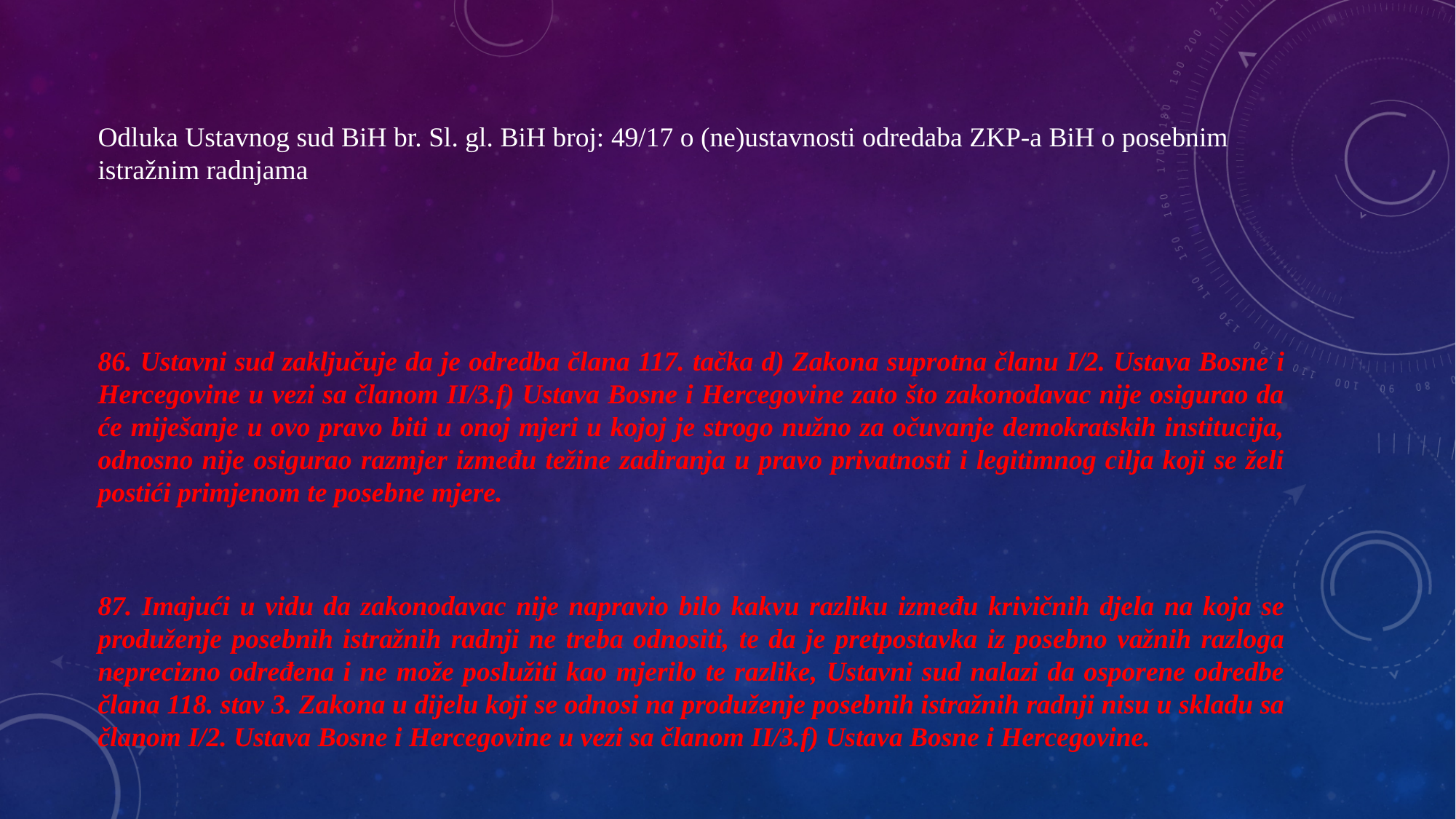

Odluka Ustavnog sud BiH br. Sl. gl. BiH broj: 49/17 o (ne)ustavnosti odredaba ZKP-a BiH o posebnim istražnim radnjama

86. Ustavni sud zaključuje da je odredba člana 117. tačka d) Zakona suprotna članu I/2. Ustava Bosne i Hercegovine u vezi sa članom II/3.f) Ustava Bosne i Hercegovine zato što zakonodavac nije osigurao da će miješanje u ovo pravo biti u onoj mjeri u kojoj je strogo nužno za očuvanje demokratskih institucija, odnosno nije osigurao razmjer između težine zadiranja u pravo privatnosti i legitimnog cilja koji se želi postići primjenom te posebne mjere.
87. Imajući u vidu da zakonodavac nije napravio bilo kakvu razliku između krivičnih djela na koja se produženje posebnih istražnih radnji ne treba odnositi, te da je pretpostavka iz posebno važnih razloga neprecizno određena i ne može poslužiti kao mjerilo te razlike, Ustavni sud nalazi da osporene odredbe člana 118. stav 3. Zakona u dijelu koji se odnosi na produženje posebnih istražnih radnji nisu u skladu sa članom I/2. Ustava Bosne i Hercegovine u vezi sa članom II/3.f) Ustava Bosne i Hercegovine.